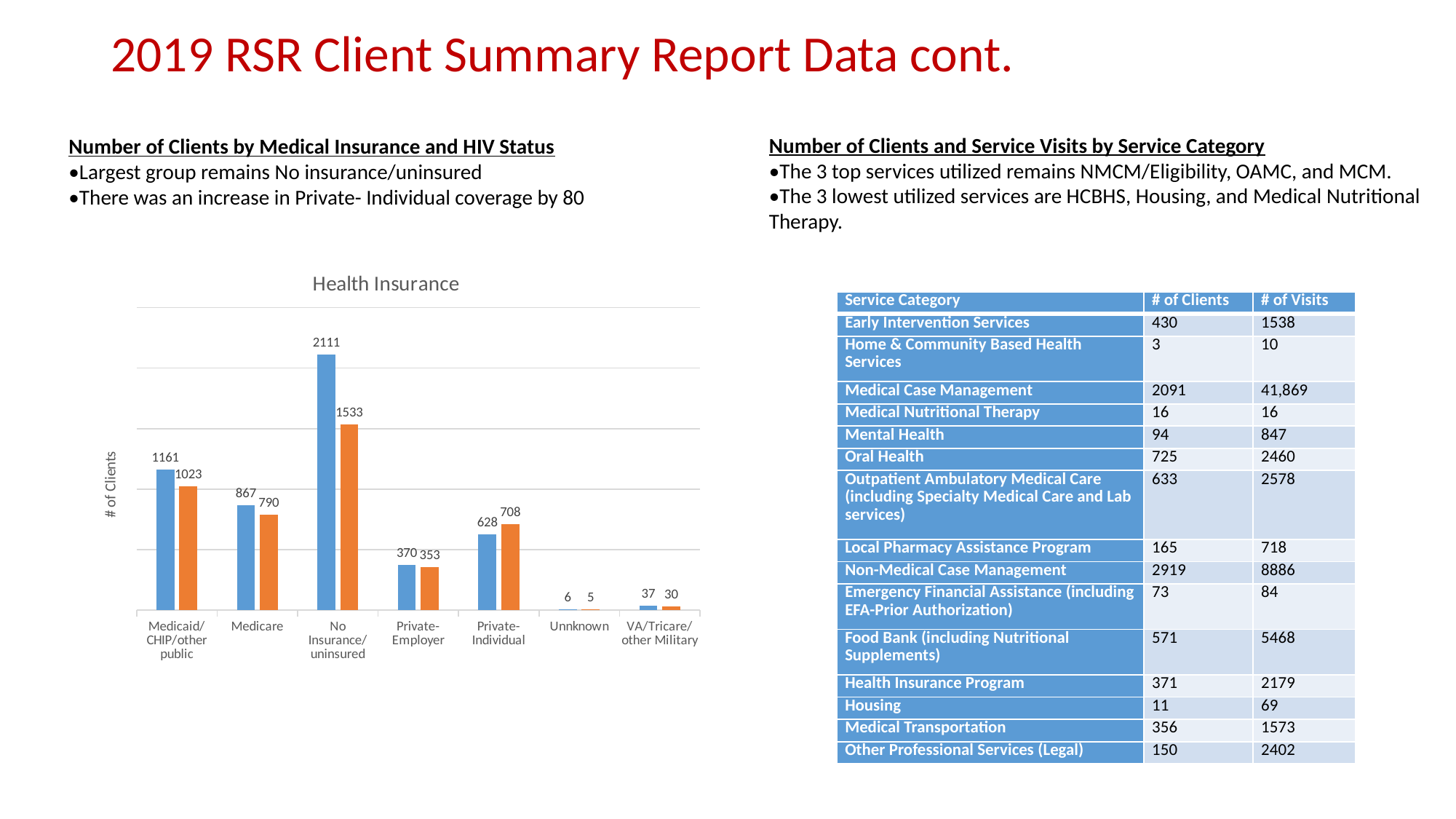

# 2019 RSR Client Summary Report Data cont.
Number of Clients and Service Visits by Service Category
•The 3 top services utilized remains NMCM/Eligibility, OAMC, and MCM.
•The 3 lowest utilized services are HCBHS, Housing, and Medical Nutritional Therapy.
Number of Clients by Medical Insurance and HIV Status
•Largest group remains No insurance/uninsured
•There was an increase in Private- Individual coverage by 80

### Chart: Health Insurance

| Category | 2018 | 2019 |
|---|---|---|
| Medicaid/CHIP/other public | 1161.0 | 1023.0 |
| Medicare | 867.0 | 790.0 |
| No Insurance/uninsured | 2111.0 | 1533.0 |
| Private- Employer | 370.0 | 353.0 |
| Private- Individual | 628.0 | 708.0 |
| Unnknown | 6.0 | 5.0 |
| VA/Tricare/other Military | 37.0 | 30.0 |
| Service Category | # of Clients | # of Visits |
| --- | --- | --- |
| Early Intervention Services | 430 | 1538 |
| Home & Community Based Health Services | 3 | 10 |
| Medical Case Management | 2091 | 41,869 |
| Medical Nutritional Therapy | 16 | 16 |
| Mental Health | 94 | 847 |
| Oral Health | 725 | 2460 |
| Outpatient Ambulatory Medical Care (including Specialty Medical Care and Lab services) | 633 | 2578 |
| Local Pharmacy Assistance Program | 165 | 718 |
| Non-Medical Case Management | 2919 | 8886 |
| Emergency Financial Assistance (including EFA-Prior Authorization) | 73 | 84 |
| Food Bank (including Nutritional Supplements) | 571 | 5468 |
| Health Insurance Program | 371 | 2179 |
| Housing | 11 | 69 |
| Medical Transportation | 356 | 1573 |
| Other Professional Services (Legal) | 150 | 2402 |